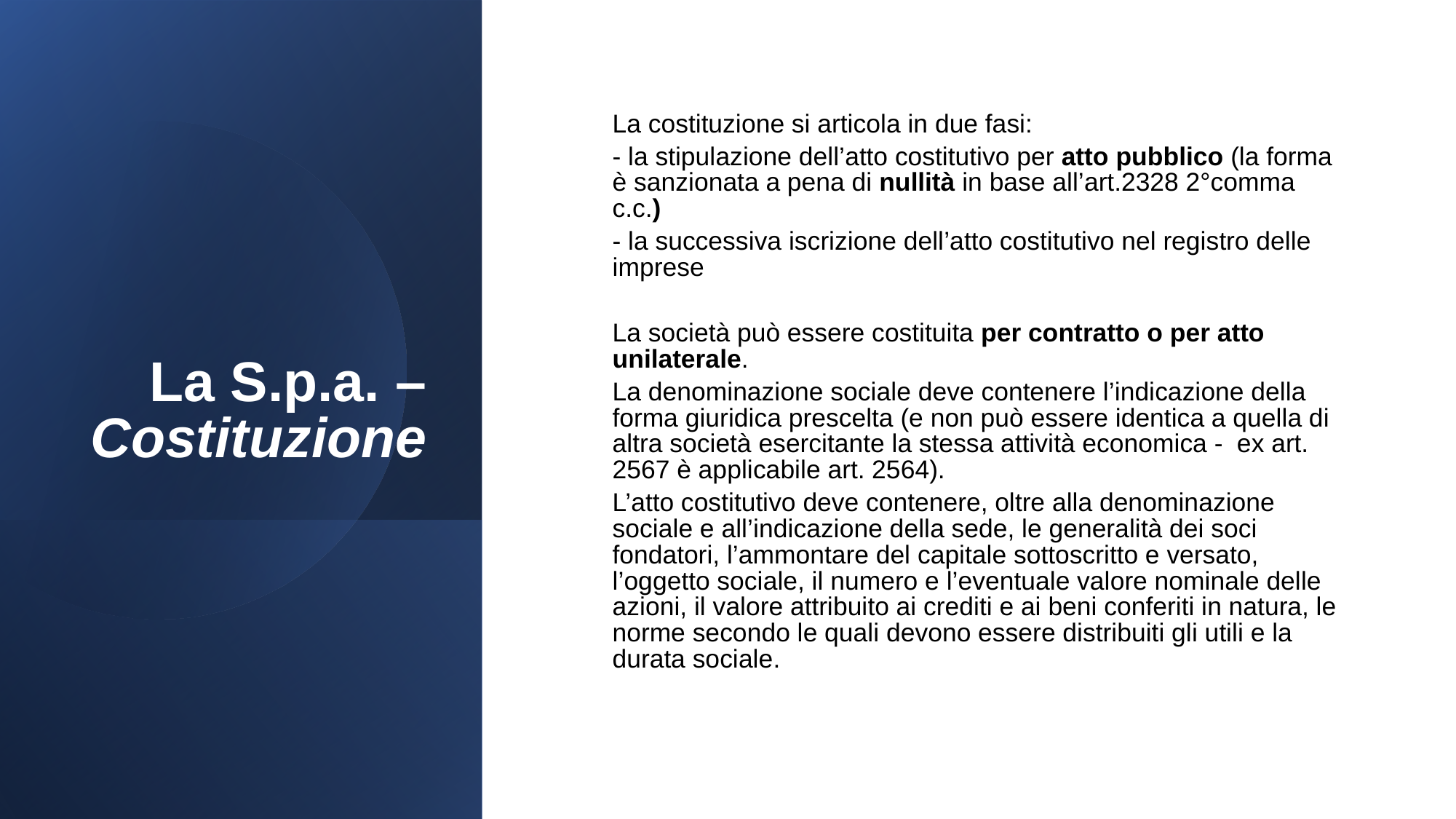

# La S.p.a. – Costituzione
	La costituzione si articola in due fasi:
	- la stipulazione dell’atto costitutivo per atto pubblico (la forma è sanzionata a pena di nullità in base all’art.2328 2°comma c.c.)‏
	- la successiva iscrizione dell’atto costitutivo nel registro delle imprese

	La società può essere costituita per contratto o per atto unilaterale.
	La denominazione sociale deve contenere l’indicazione della forma giuridica prescelta (e non può essere identica a quella di altra società esercitante la stessa attività economica -  ex art. 2567 è applicabile art. 2564).
	L’atto costitutivo deve contenere, oltre alla denominazione sociale e all’indicazione della sede, le generalità dei soci fondatori, l’ammontare del capitale sottoscritto e versato, l’oggetto sociale, il numero e l’eventuale valore nominale delle azioni, il valore attribuito ai crediti e ai beni conferiti in natura, le norme secondo le quali devono essere distribuiti gli utili e la durata sociale.